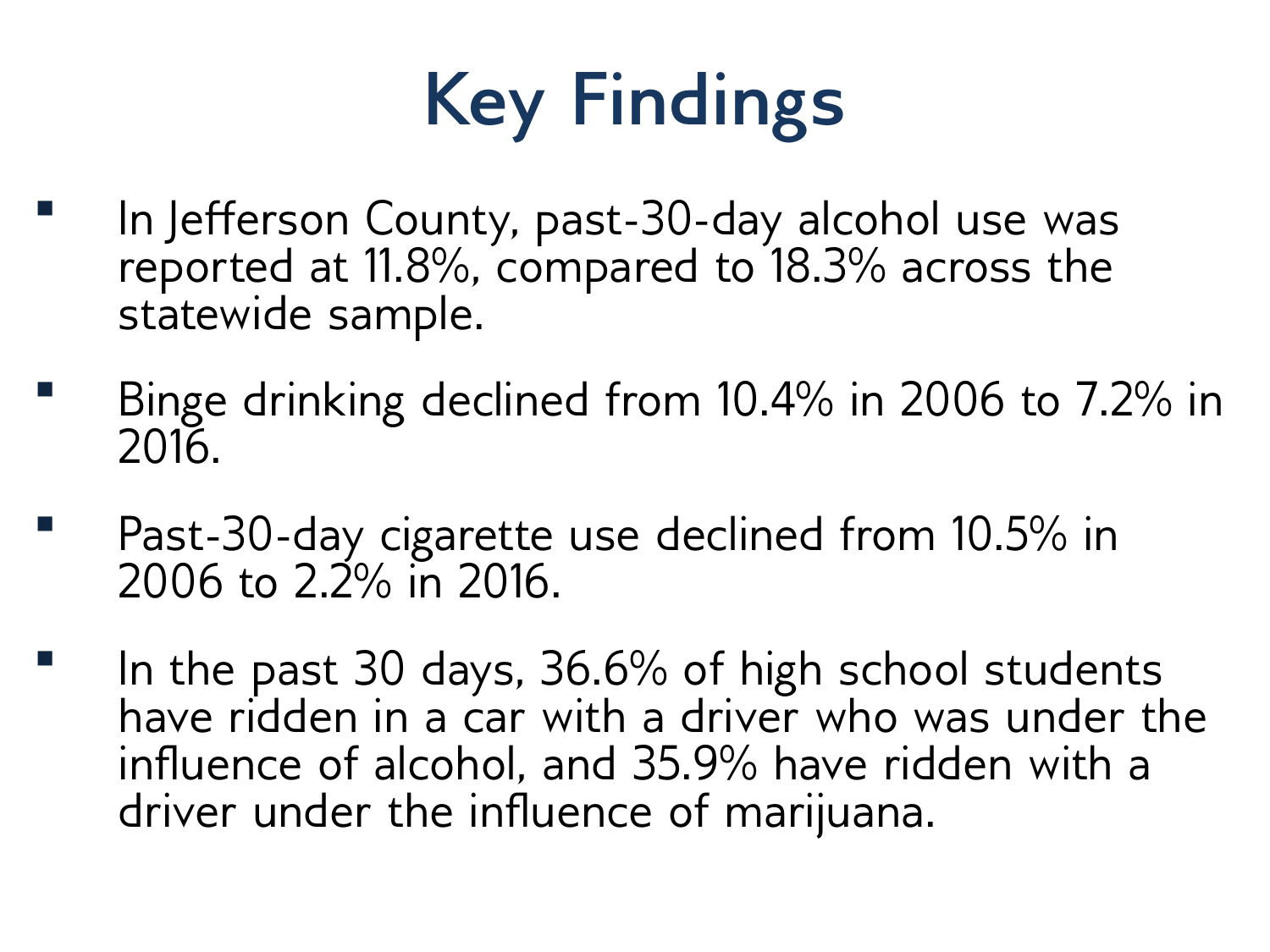

Key Findings
In Jefferson County, past-30-day alcohol use was reported at 11.8%, compared to 18.3% across the statewide sample.
Binge drinking declined from 10.4% in 2006 to 7.2% in 2016.
Past-30-day cigarette use declined from 10.5% in 2006 to 2.2% in 2016.
In the past 30 days, 36.6% of high school students have ridden in a car with a driver who was under the influence of alcohol, and 35.9% have ridden with a driver under the influence of marijuana.